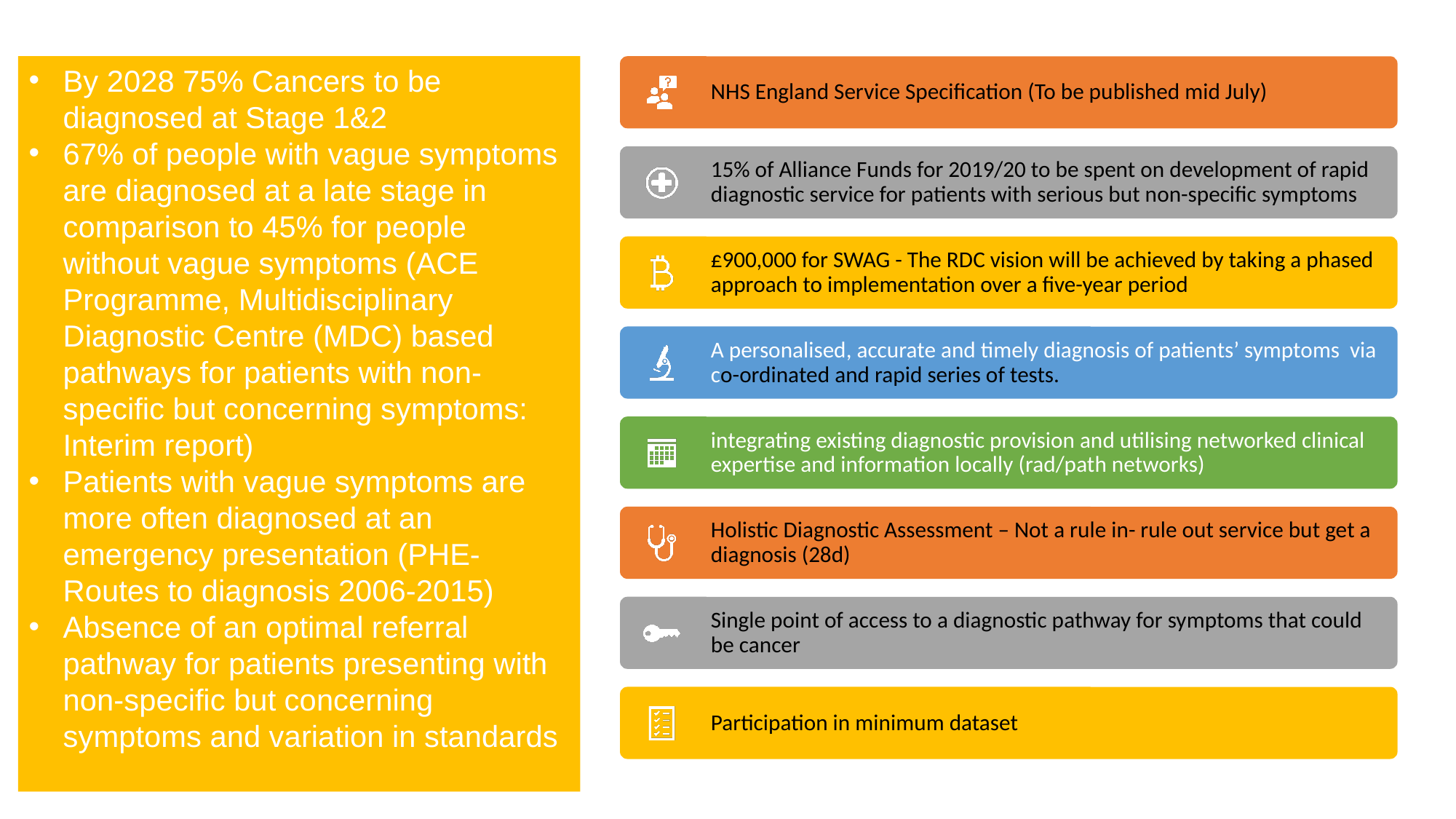

By 2028 75% Cancers to be diagnosed at Stage 1&2
67% of people with vague symptoms are diagnosed at a late stage in comparison to 45% for people without vague symptoms (ACE Programme, Multidisciplinary Diagnostic Centre (MDC) based pathways for patients with non-specific but concerning symptoms: Interim report)
Patients with vague symptoms are more often diagnosed at an emergency presentation (PHE-Routes to diagnosis 2006-2015)
Absence of an optimal referral pathway for patients presenting with non-specific but concerning symptoms and variation in standards

NHS England Service Specification (To be published mid July)
15% of Alliance Funds for 2019/20 to be spent on development of rapid diagnostic service for patients with serious but non-specific symptoms
£900,000 for SWAG - The RDC vision will be achieved by taking a phased approach to implementation over a five-year period
A personalised, accurate and timely diagnosis of patients’ symptoms  via co-ordinated and rapid series of tests.
integrating existing diagnostic provision and utilising networked clinical expertise and information locally (rad/path networks)
Holistic Diagnostic Assessment – Not a rule in- rule out service but get a diagnosis (28d)
Single point of access to a diagnostic pathway for symptoms that could be cancer
Participation in minimum dataset
# Rapid Diagnostic Service